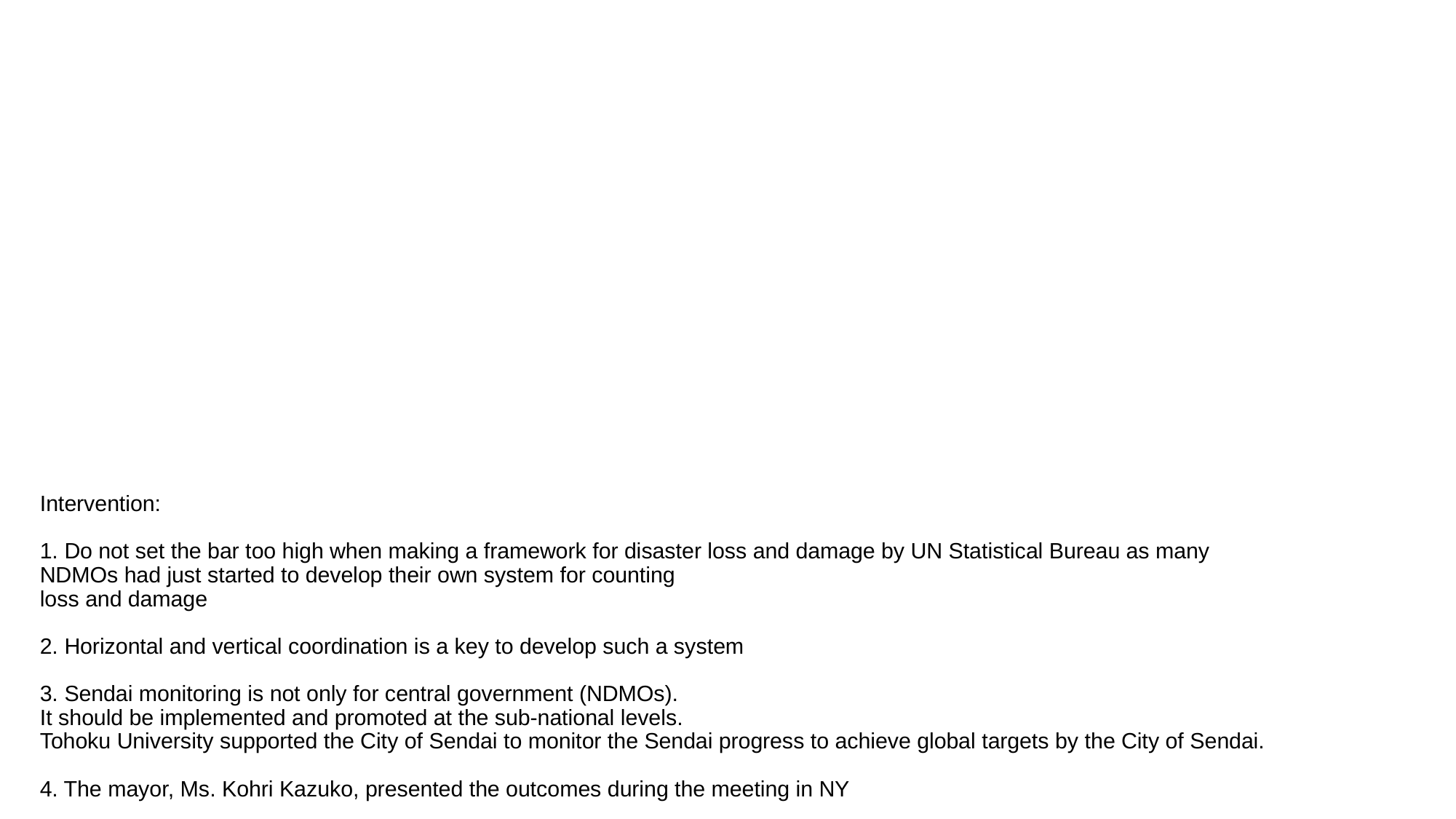

# Intervention: 1. Do not set the bar too high when making a framework for disaster loss and damage by UN Statistical Bureau as many NDMOs had just started to develop their own system for counting loss and damage 2. Horizontal and vertical coordination is a key to develop such a system 3. Sendai monitoring is not only for central government (NDMOs). It should be implemented and promoted at the sub-national levels. Tohoku University supported the City of Sendai to monitor the Sendai progress to achieve global targets by the City of Sendai. 4. The mayor, Ms. Kohri Kazuko, presented the outcomes during the meeting in NY